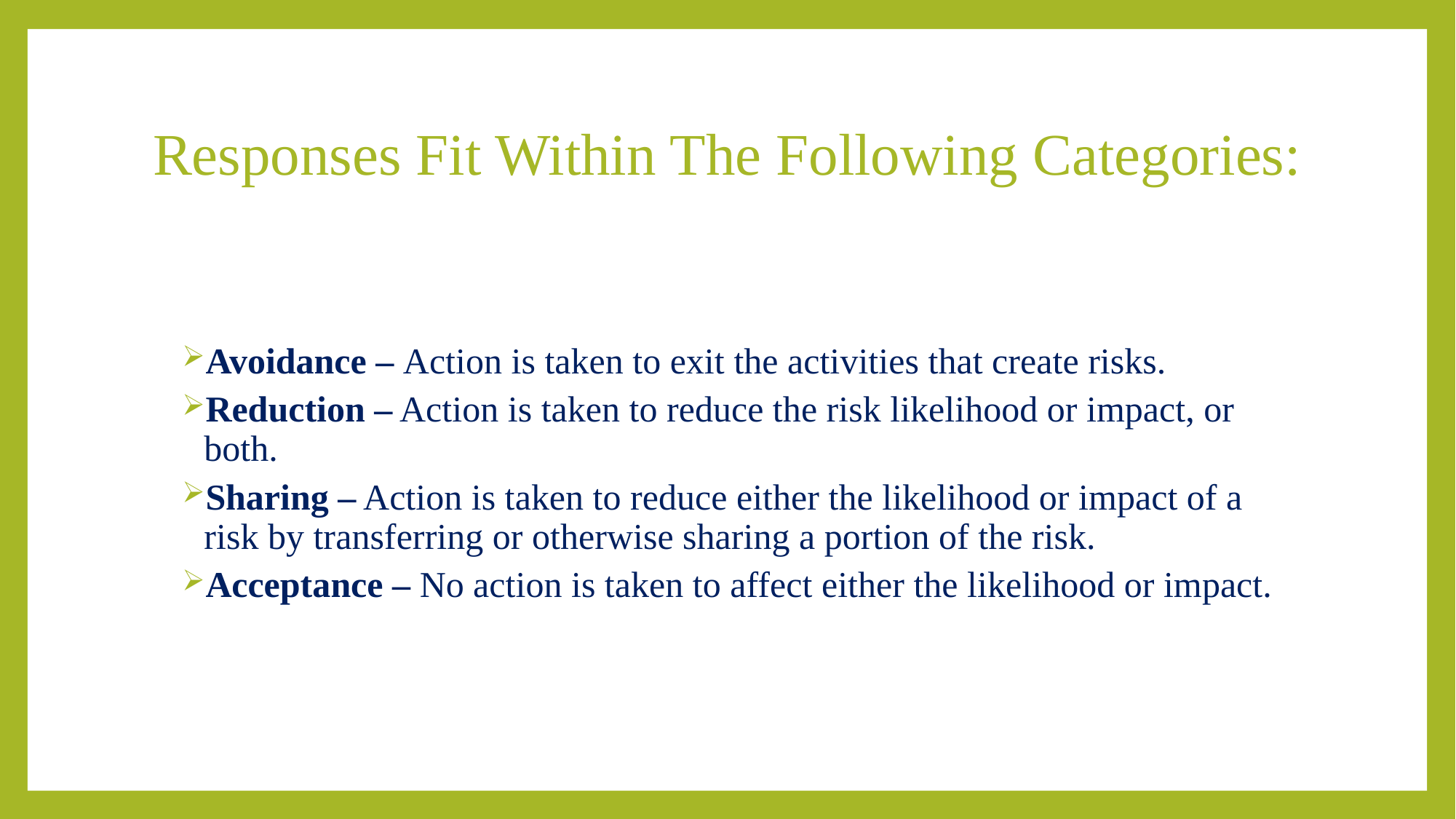

# Responses Fit Within The Following Categories:
Avoidance – Action is taken to exit the activities that create risks.
Reduction – Action is taken to reduce the risk likelihood or impact, or both.
Sharing – Action is taken to reduce either the likelihood or impact of a risk by transferring or otherwise sharing a portion of the risk.
Acceptance – No action is taken to affect either the likelihood or impact.